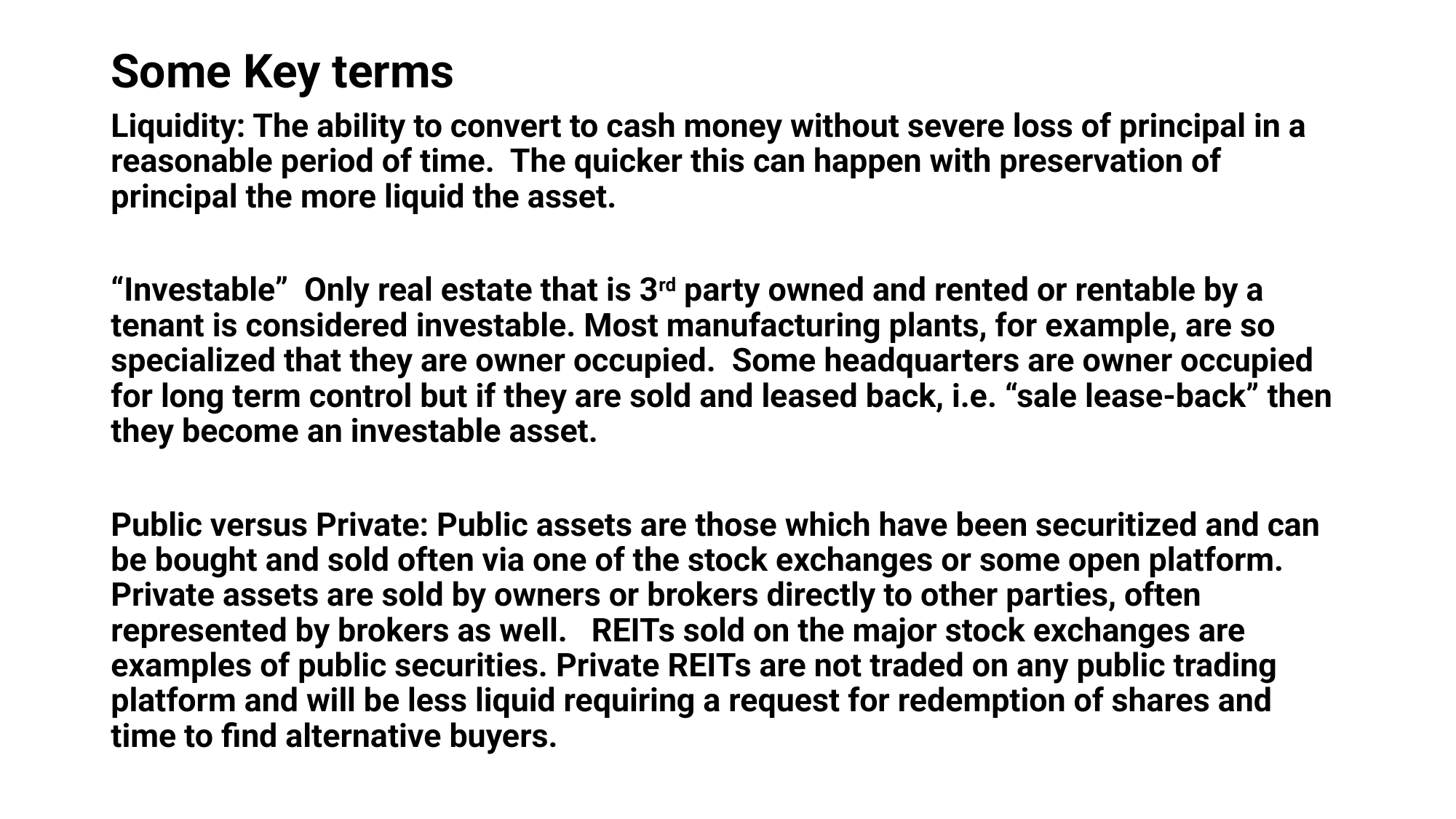

# Some Key terms
Liquidity: The ability to convert to cash money without severe loss of principal in a reasonable period of time.  The quicker this can happen with preservation of principal the more liquid the asset.

“Investable”  Only real estate that is 3rd party owned and rented or rentable by a tenant is considered investable. Most manufacturing plants, for example, are so specialized that they are owner occupied.  Some headquarters are owner occupied for long term control but if they are sold and leased back, i.e. “sale lease-back” then they become an investable asset.

Public versus Private: Public assets are those which have been securitized and can be bought and sold often via one of the stock exchanges or some open platform.  Private assets are sold by owners or brokers directly to other parties, often represented by brokers as well.   REITs sold on the major stock exchanges are examples of public securities. Private REITs are not traded on any public trading platform and will be less liquid requiring a request for redemption of shares and time to find alternative buyers.